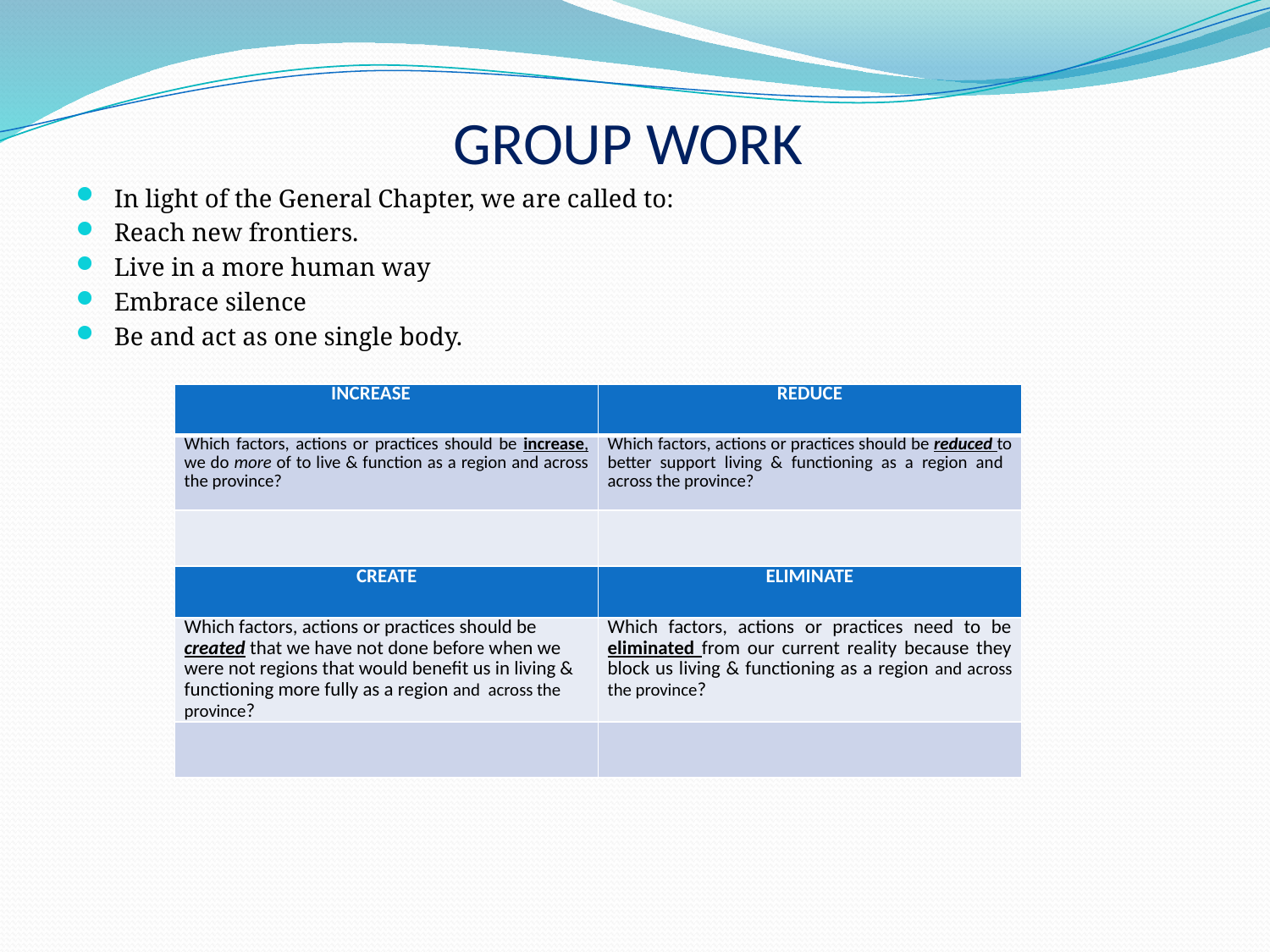

# GROUP WORK
In light of the General Chapter, we are called to:
Reach new frontiers.
Live in a more human way
Embrace silence
Be and act as one single body.

| INCREASE | REDUCE |
| --- | --- |
| Which factors, actions or practices should be increase, we do more of to live & function as a region and across the province? | Which factors, actions or practices should be reduced to better support living & functioning as a region and across the province? |
|  |  |
| CREATE | ELIMINATE |
| Which factors, actions or practices should be created that we have not done before when we were not regions that would benefit us in living & functioning more fully as a region and across the province? | Which factors, actions or practices need to be eliminated from our current reality because they block us living & functioning as a region and across the province? |
|  |  |